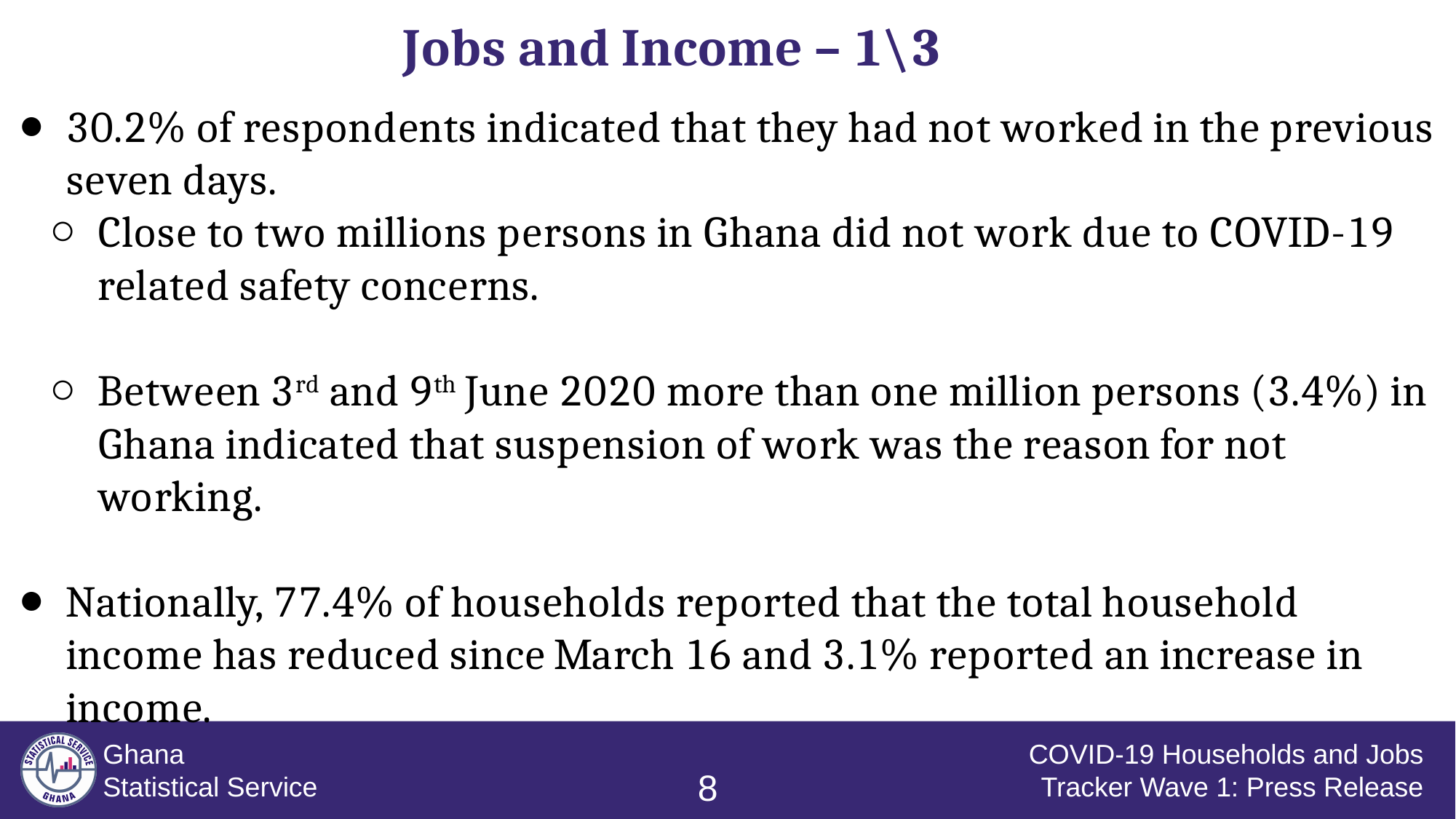

Jobs and Income – 1\3
30.2% of respondents indicated that they had not worked in the previous seven days.
Close to two millions persons in Ghana did not work due to COVID-19 related safety concerns.

Between 3rd and 9th June 2020 more than one million persons (3.4%) in Ghana indicated that suspension of work was the reason for not working.

Nationally, 77.4% of households reported that the total household income has reduced since March 16 and 3.1% reported an increase in income.

8